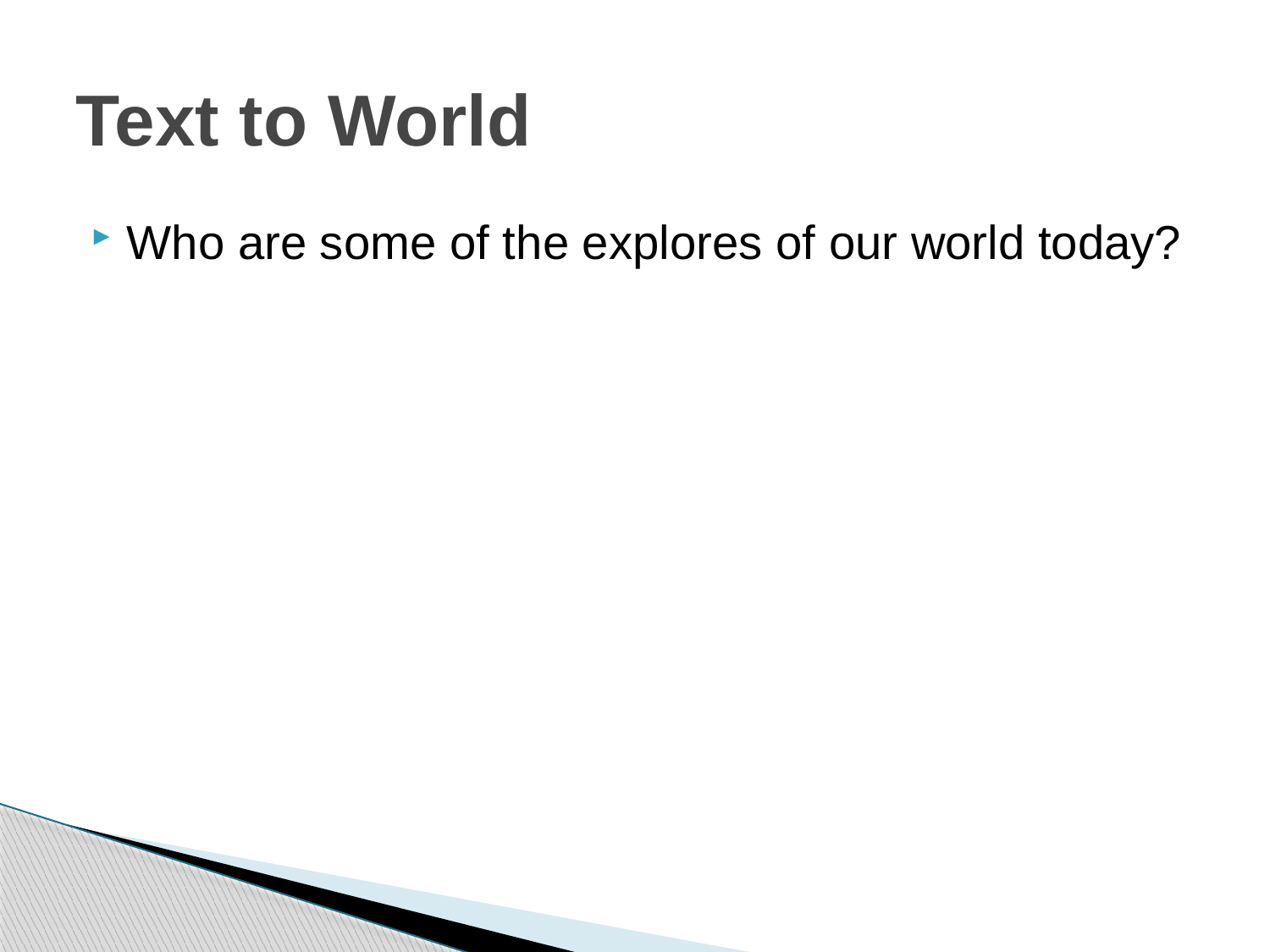

# Text to World
Who are some of the explores of our world today?